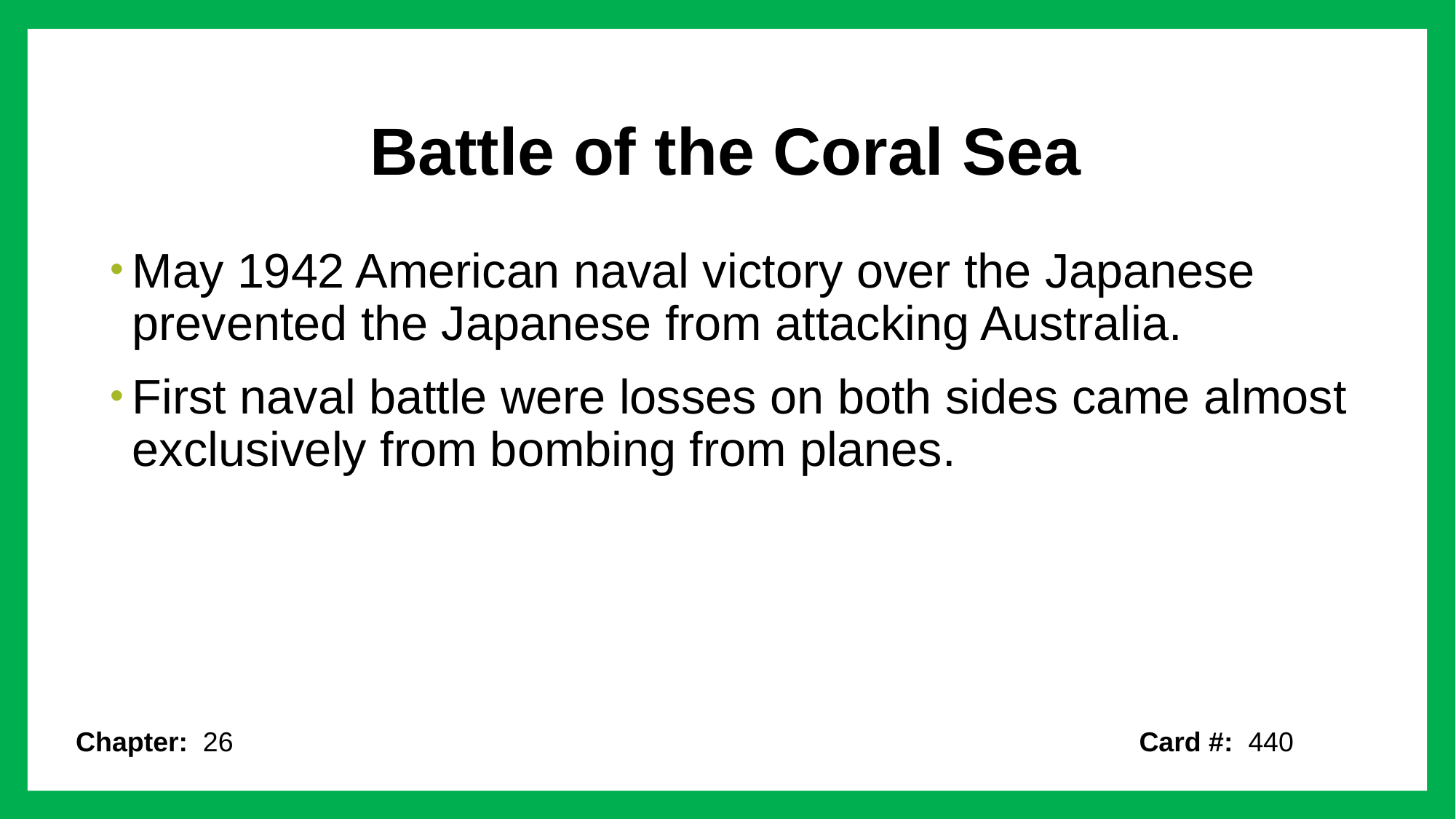

# Battle of the Coral Sea
May 1942 American naval victory over the Japanese prevented the Japanese from attacking Australia.
First naval battle were losses on both sides came almost exclusively from bombing from planes.
Card #:  440
Chapter:  26